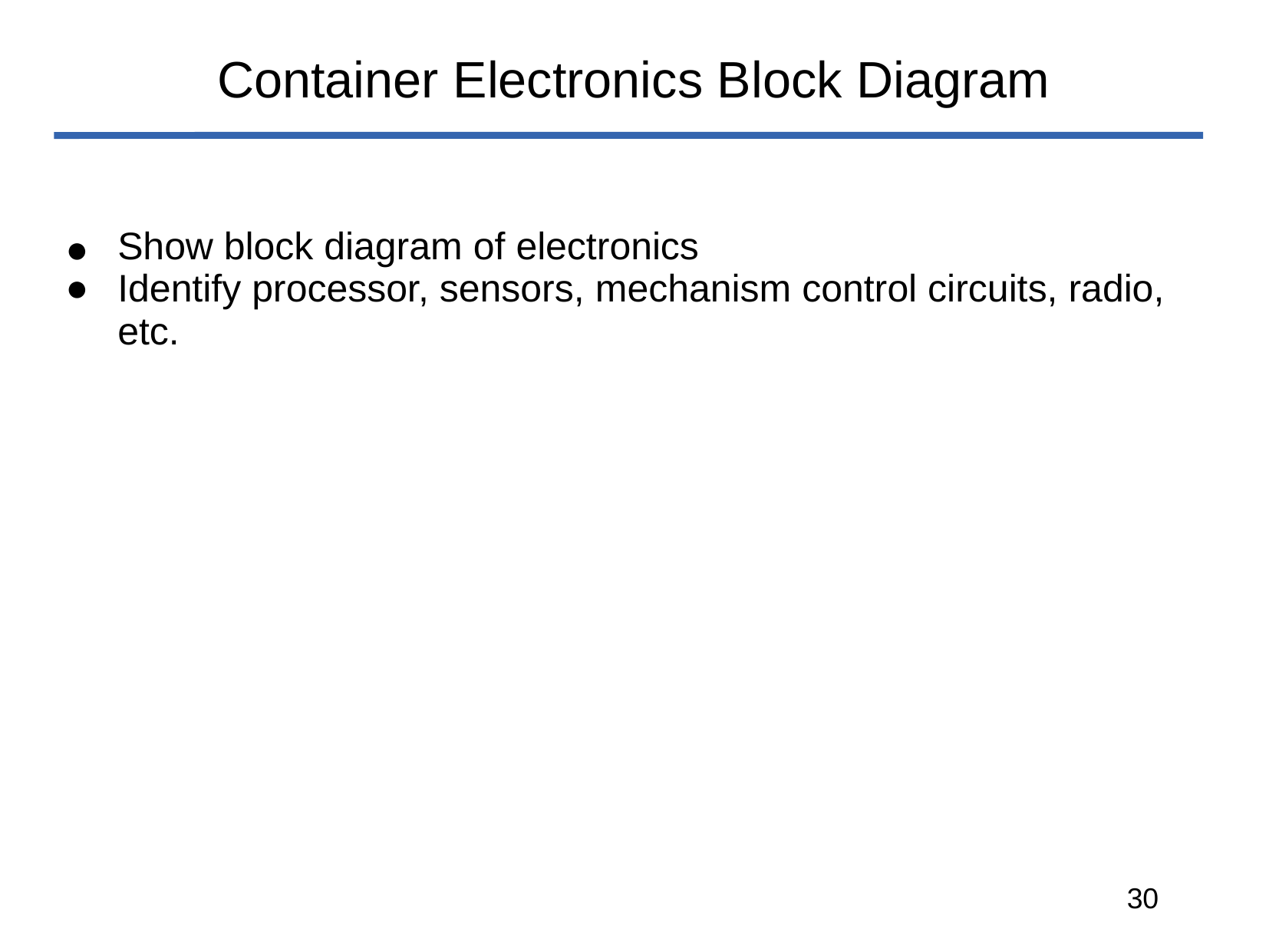

# Container Electronics Block Diagram
Show block diagram of electronics
Identify processor, sensors, mechanism control circuits, radio, etc.
30